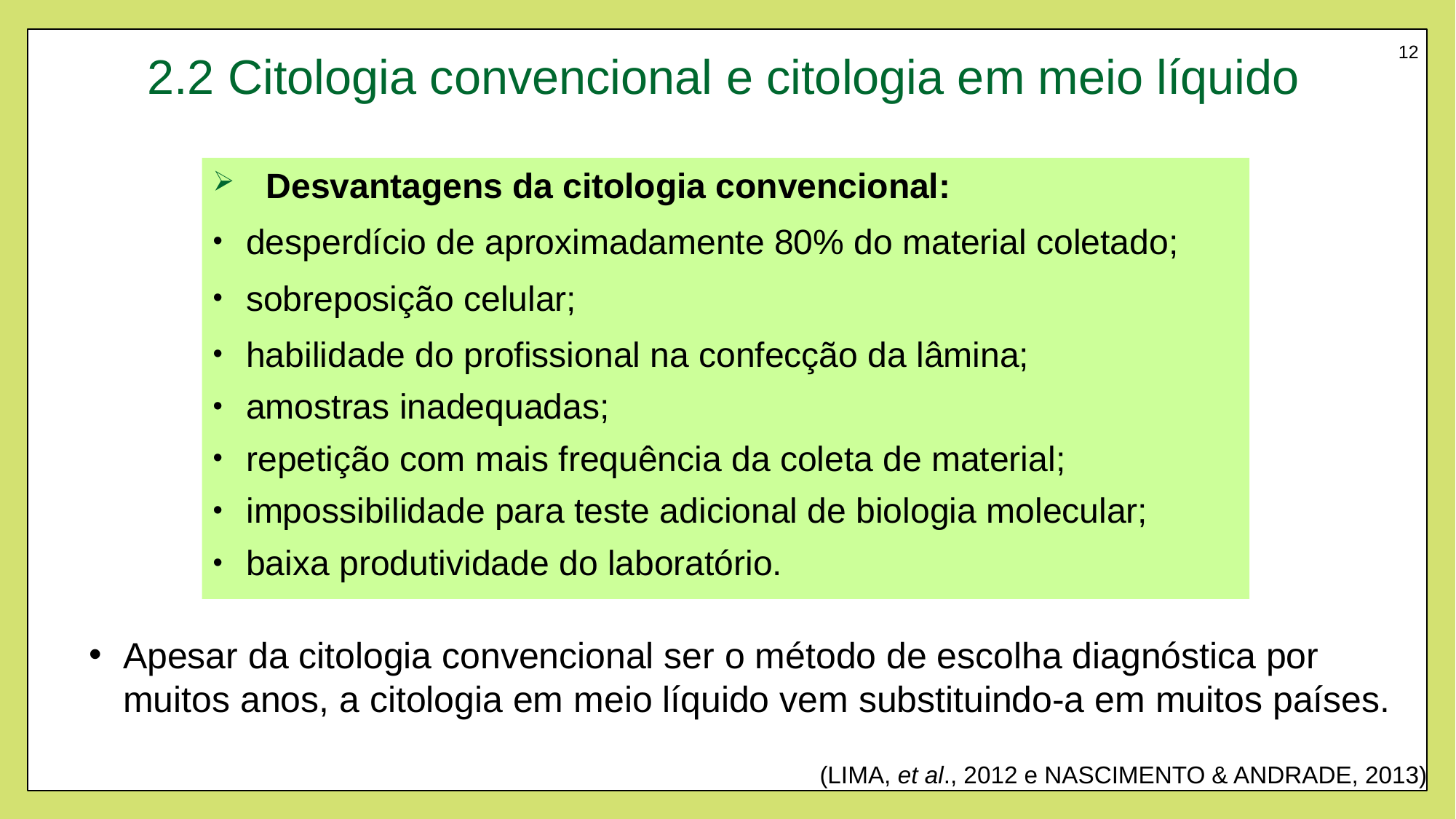

12
# 2.2 Citologia convencional e citologia em meio líquido
Desvantagens da citologia convencional:
desperdício de aproximadamente 80% do material coletado;
sobreposição celular;
habilidade do profissional na confecção da lâmina;
amostras inadequadas;
repetição com mais frequência da coleta de material;
impossibilidade para teste adicional de biologia molecular;
baixa produtividade do laboratório.

Apesar da citologia convencional ser o método de escolha diagnóstica por muitos anos, a citologia em meio líquido vem substituindo-a em muitos países.
(LIMA, et al., 2012 e NASCIMENTO & ANDRADE, 2013)